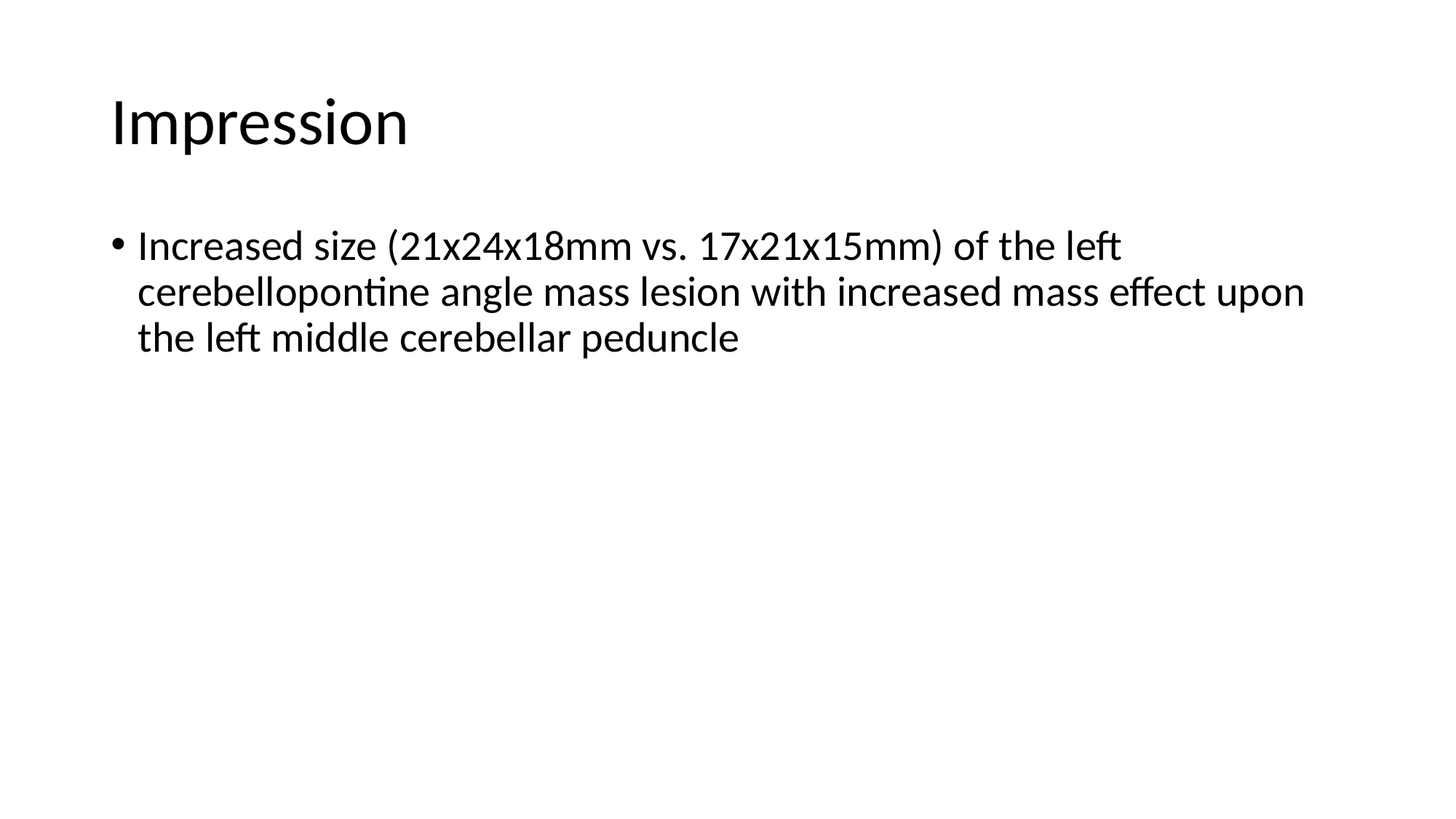

# Impression
Increased size (21x24x18mm vs. 17x21x15mm) of the left cerebellopontine angle mass lesion with increased mass effect upon the left middle cerebellar peduncle